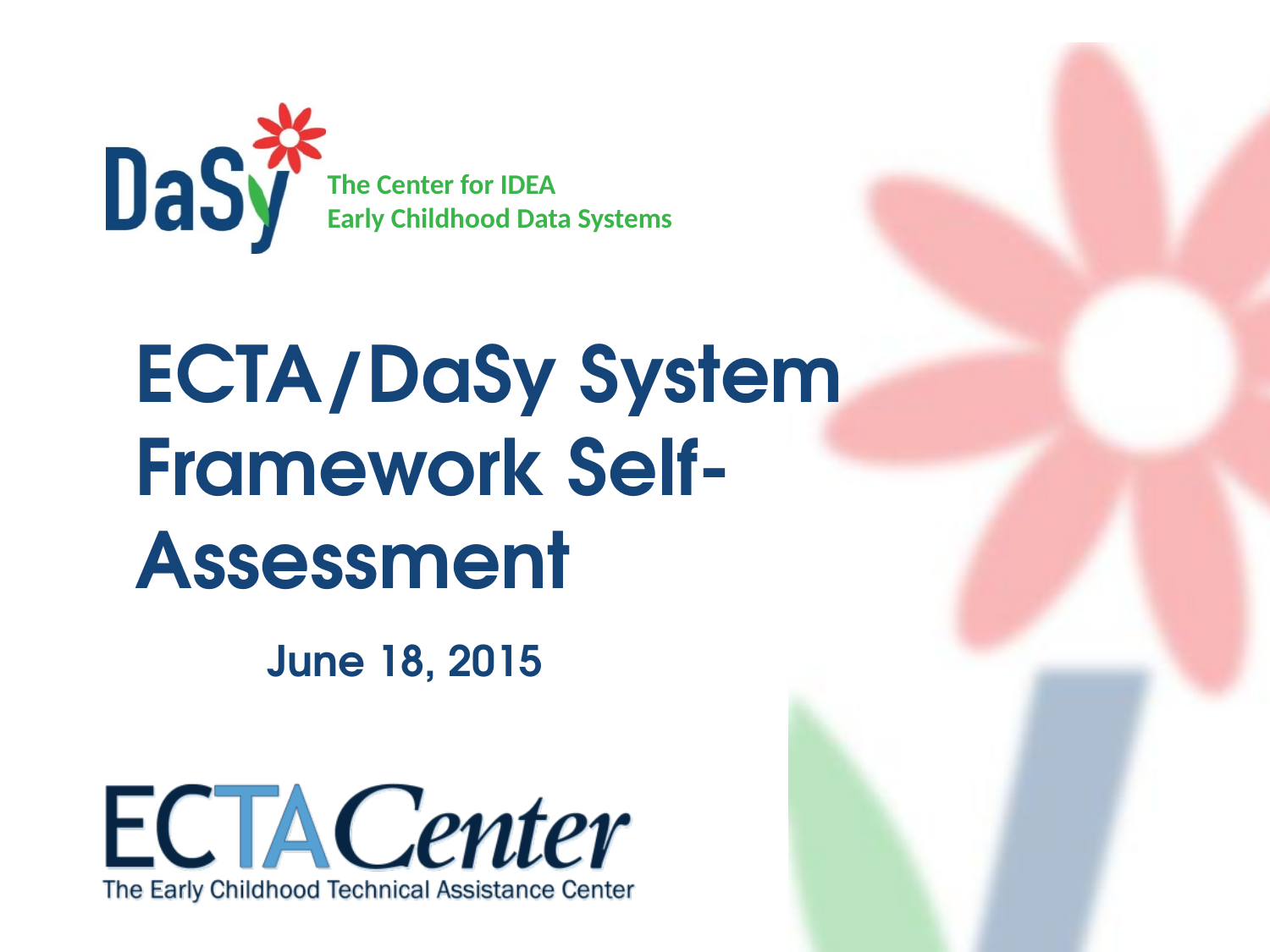

ECTA/DaSy System Framework Self-Assessment

June 18, 2015